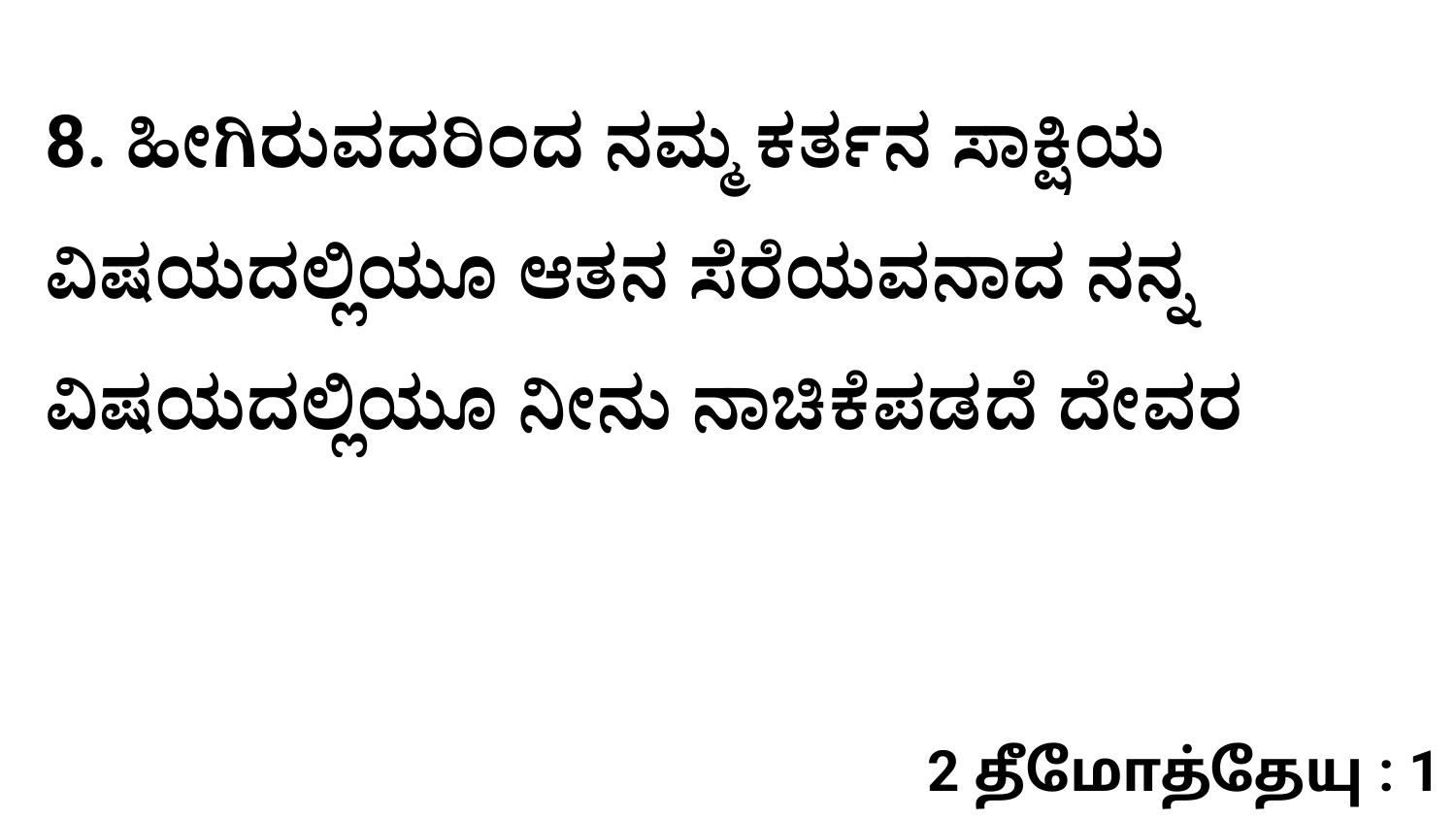

8. ಹೀಗಿರುವದರಿಂದ ನಮ್ಮ ಕರ್ತನ ಸಾಕ್ಷಿಯ ವಿಷಯದಲ್ಲಿಯೂ ಆತನ ಸೆರೆಯವನಾದ ನನ್ನ ವಿಷಯದಲ್ಲಿಯೂ ನೀನು ನಾಚಿಕೆಪಡದೆ ದೇವರ
2 தீமோத்தேயு : 1